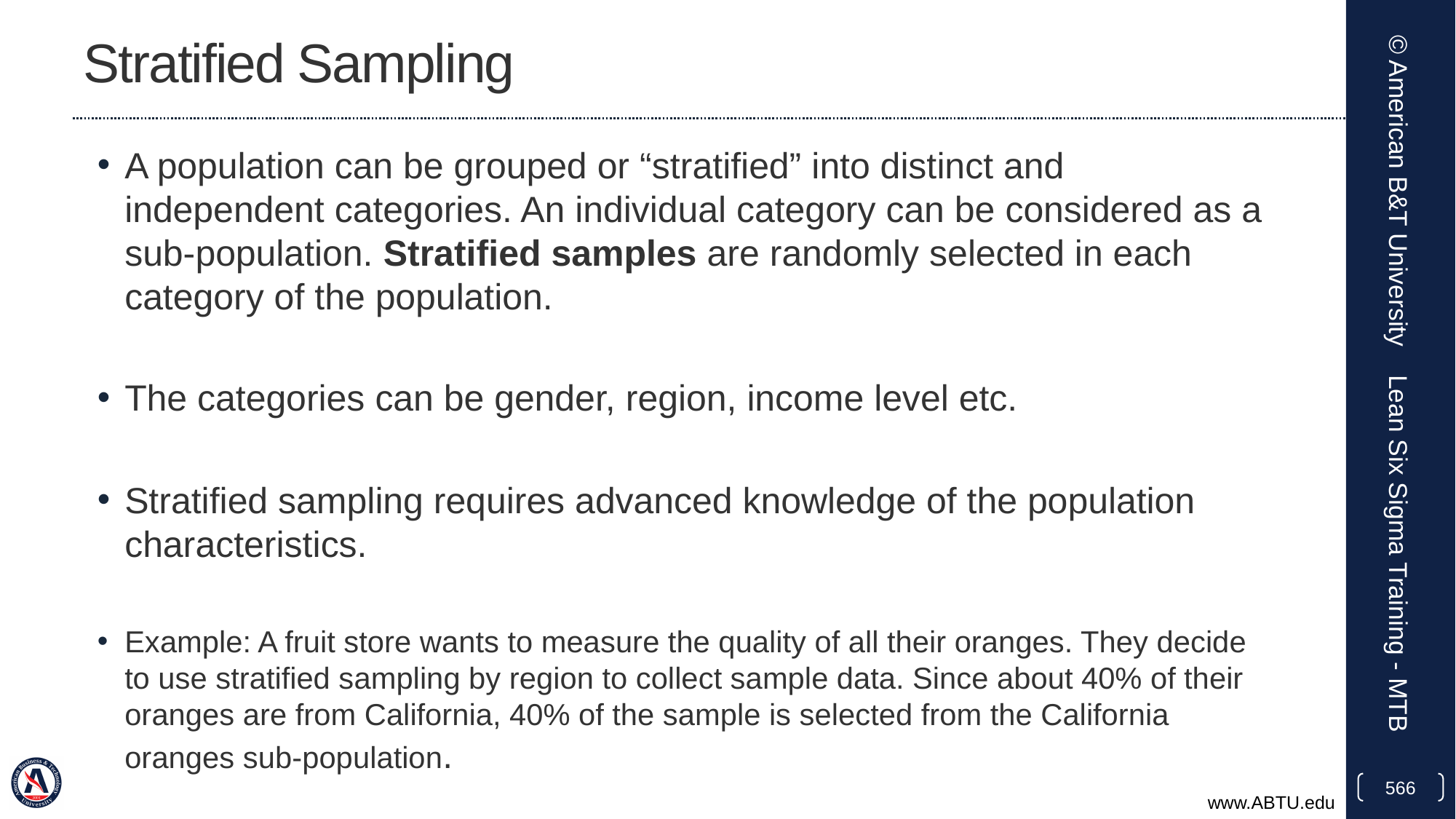

# Stratified Sampling
A population can be grouped or “stratified” into distinct and independent categories. An individual category can be considered as a sub-population. Stratified samples are randomly selected in each category of the population.

The categories can be gender, region, income level etc.

Stratified sampling requires advanced knowledge of the population characteristics.

Example: A fruit store wants to measure the quality of all their oranges. They decide to use stratified sampling by region to collect sample data. Since about 40% of their oranges are from California, 40% of the sample is selected from the California oranges sub-population.
© American B&T University
Lean Six Sigma Training - MTB
566